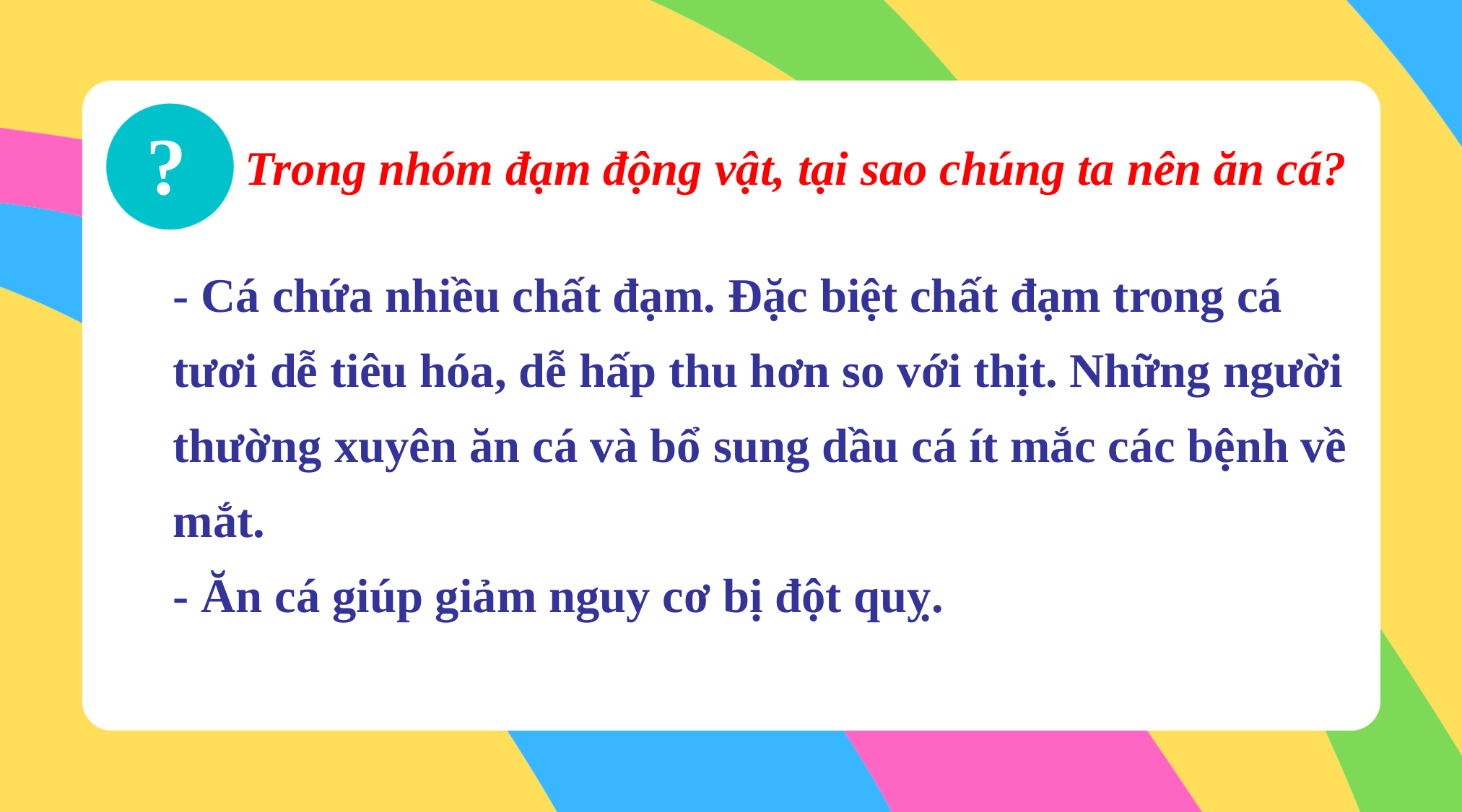

?
Trong nhóm đạm động vật, tại sao chúng ta nên ăn cá?
- Cá chứa nhiều chất đạm. Đặc biệt chất đạm trong cá tươi dễ tiêu hóa, dễ hấp thu hơn so với thịt. Những người thường xuyên ăn cá và bổ sung dầu cá ít mắc các bệnh về mắt.
- Ăn cá giúp giảm nguy cơ bị đột quỵ.